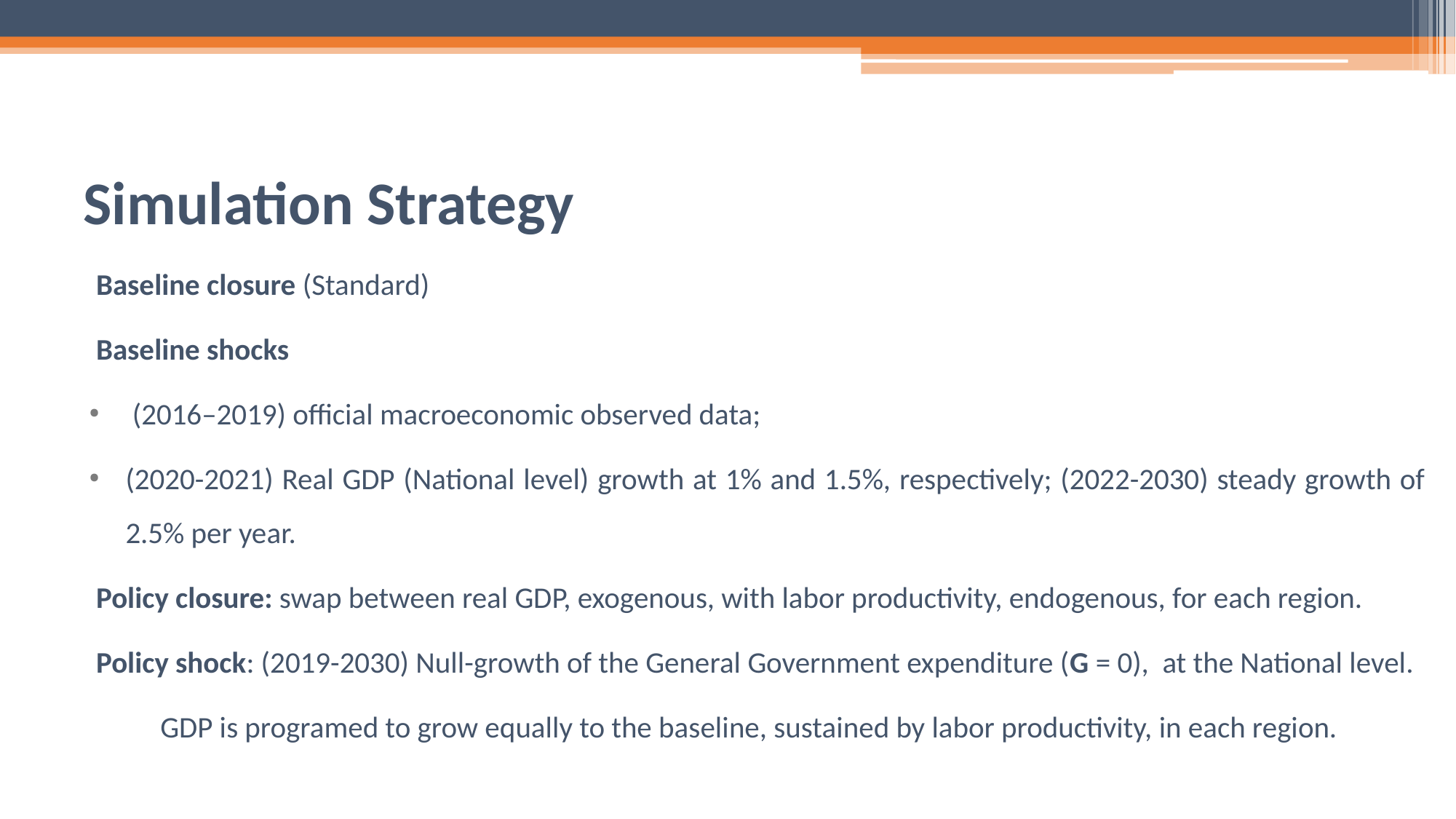

# Simulation Strategy
Baseline closure (Standard)
Baseline shocks
 (2016–2019) official macroeconomic observed data;
(2020-2021) Real GDP (National level) growth at 1% and 1.5%, respectively; (2022-2030) steady growth of 2.5% per year.
Policy closure: swap between real GDP, exogenous, with labor productivity, endogenous, for each region.
Policy shock: (2019-2030) Null-growth of the General Government expenditure (G = 0),  at the National level.
GDP is programed to grow equally to the baseline, sustained by labor productivity, in each region.